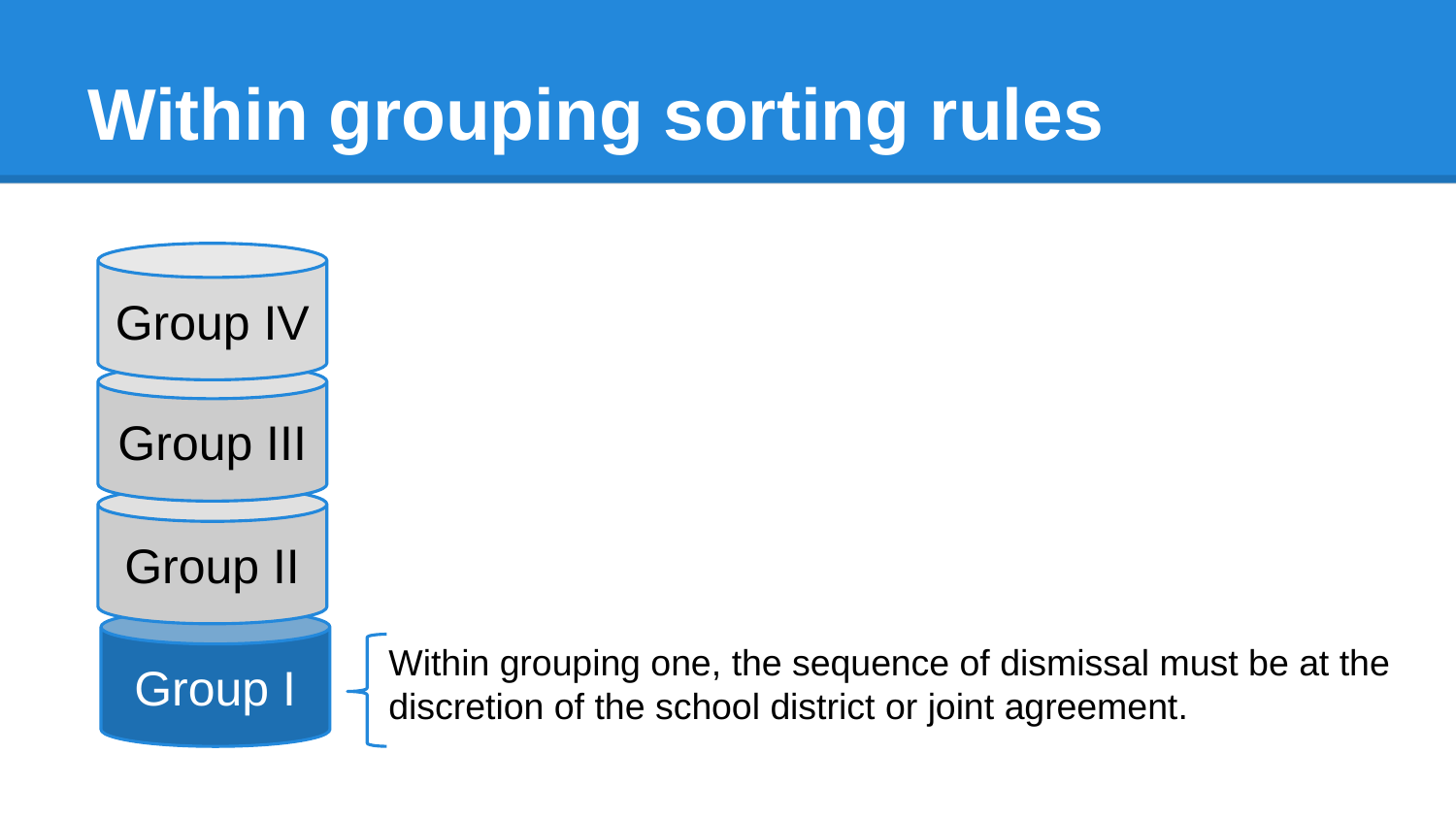

# Within grouping sorting rules
Group IV
Group III
Group II
Group I

Within grouping one, the sequence of dismissal must be at the discretion of the school district or joint agreement.